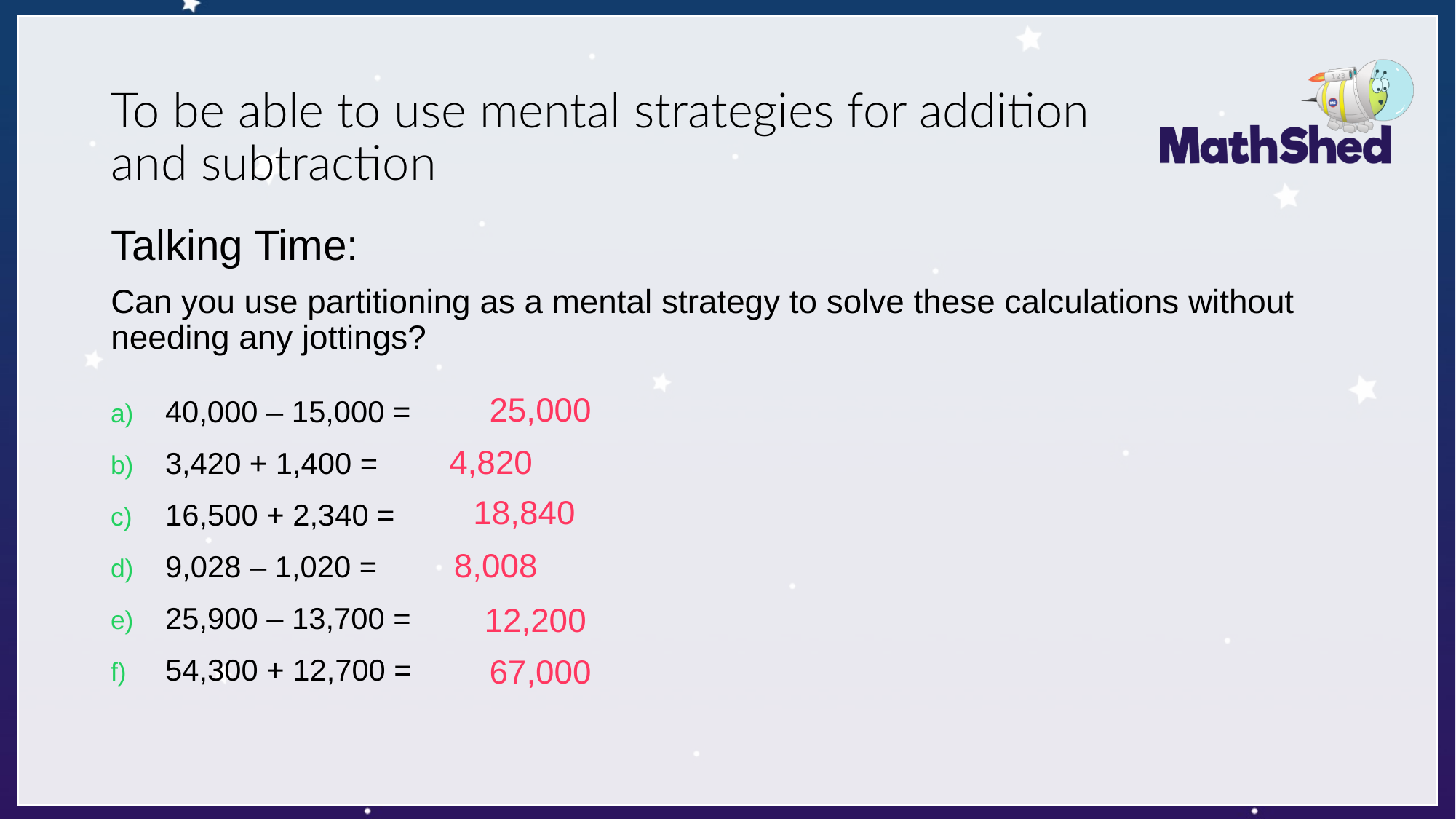

# To be able to use mental strategies for addition and subtraction
Talking Time:
Can you use partitioning as a mental strategy to solve these calculations without needing any jottings?

25,000
40,000 – 15,000 =
3,420 + 1,400 =
16,500 + 2,340 =
9,028 – 1,020 =
25,900 – 13,700 =
54,300 + 12,700 =
4,820
18,840
8,008
12,200
67,000